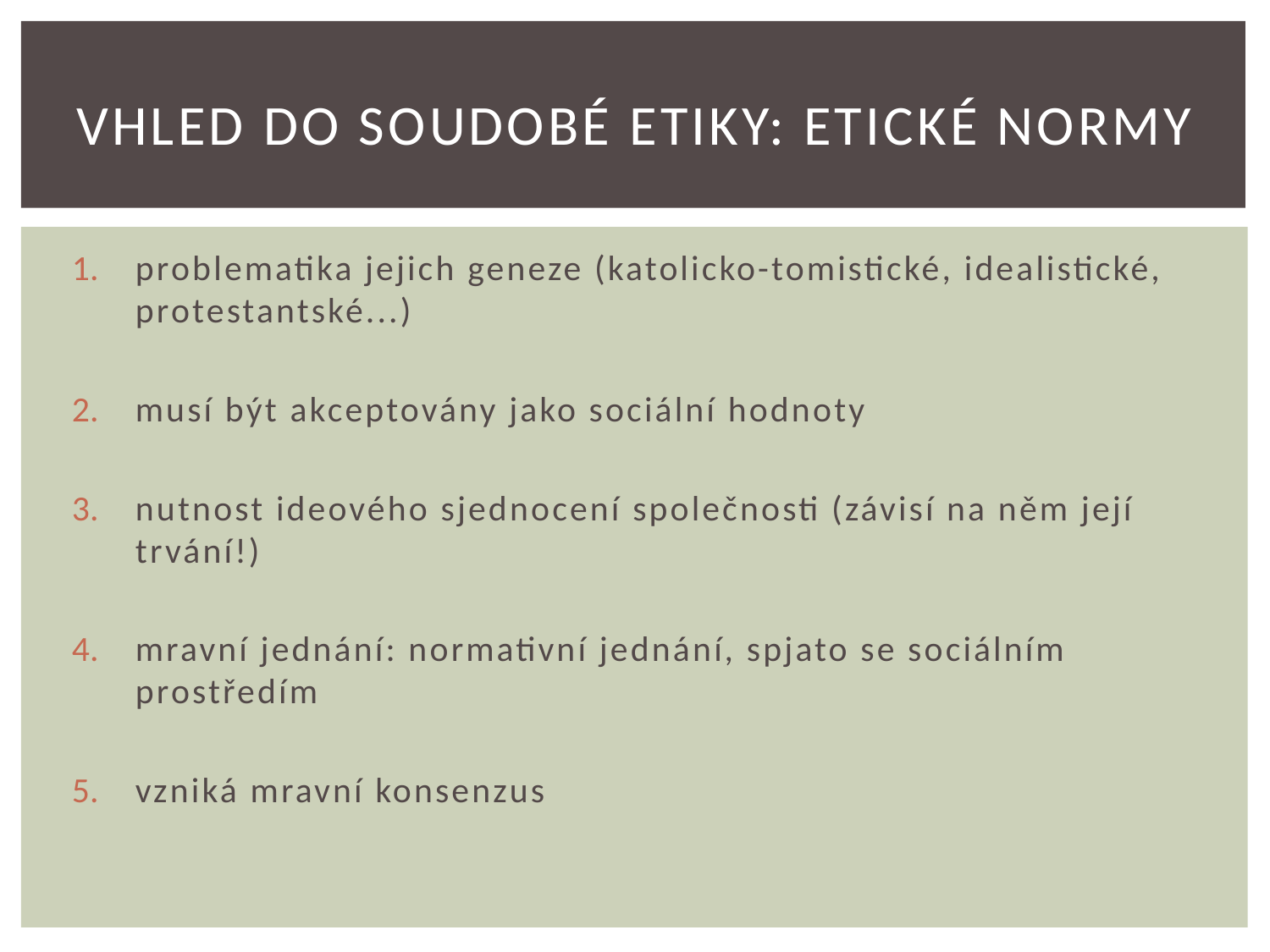

# vhled do soudobé etiky: etické normy
problematika jejich geneze (katolicko-tomistické, idealistické, protestantské...)

musí být akceptovány jako sociální hodnoty

nutnost ideového sjednocení společnosti (závisí na něm její trvání!)

mravní jednání: normativní jednání, spjato se sociálním prostředím

vzniká mravní konsenzus